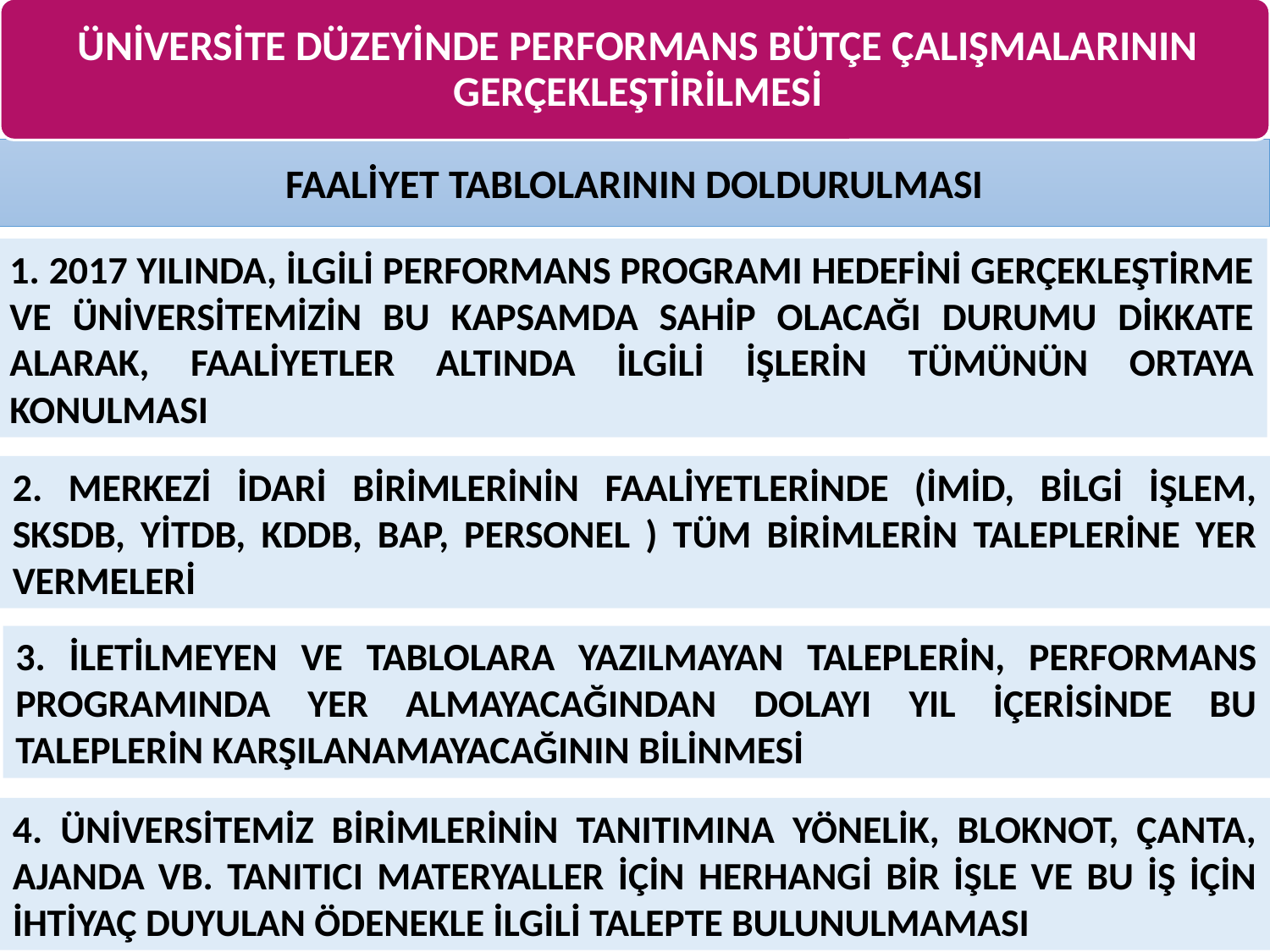

ÜNİVERSİTE DÜZEYİNDE PERFORMANS BÜTÇE ÇALIŞMALARININ GERÇEKLEŞTİRİLMESİ
FAALİYET TABLOLARININ DOLDURULMASI
1. 2017 YILINDA, İLGİLİ PERFORMANS PROGRAMI HEDEFİNİ GERÇEKLEŞTİRME VE ÜNİVERSİTEMİZİN BU KAPSAMDA SAHİP OLACAĞI DURUMU DİKKATE ALARAK, FAALİYETLER ALTINDA İLGİLİ İŞLERİN TÜMÜNÜN ORTAYA KONULMASI
2. MERKEZİ İDARİ BİRİMLERİNİN FAALİYETLERİNDE (İMİD, BİLGİ İŞLEM, SKSDB, YİTDB, KDDB, BAP, PERSONEL ) TÜM BİRİMLERİN TALEPLERİNE YER VERMELERİ
3. İLETİLMEYEN VE TABLOLARA YAZILMAYAN TALEPLERİN, PERFORMANS PROGRAMINDA YER ALMAYACAĞINDAN DOLAYI YIL İÇERİSİNDE BU TALEPLERİN KARŞILANAMAYACAĞININ BİLİNMESİ
4. ÜNİVERSİTEMİZ BİRİMLERİNİN TANITIMINA YÖNELİK, BLOKNOT, ÇANTA, AJANDA VB. TANITICI MATERYALLER İÇİN HERHANGİ BİR İŞLE VE BU İŞ İÇİN İHTİYAÇ DUYULAN ÖDENEKLE İLGİLİ TALEPTE BULUNULMAMASI